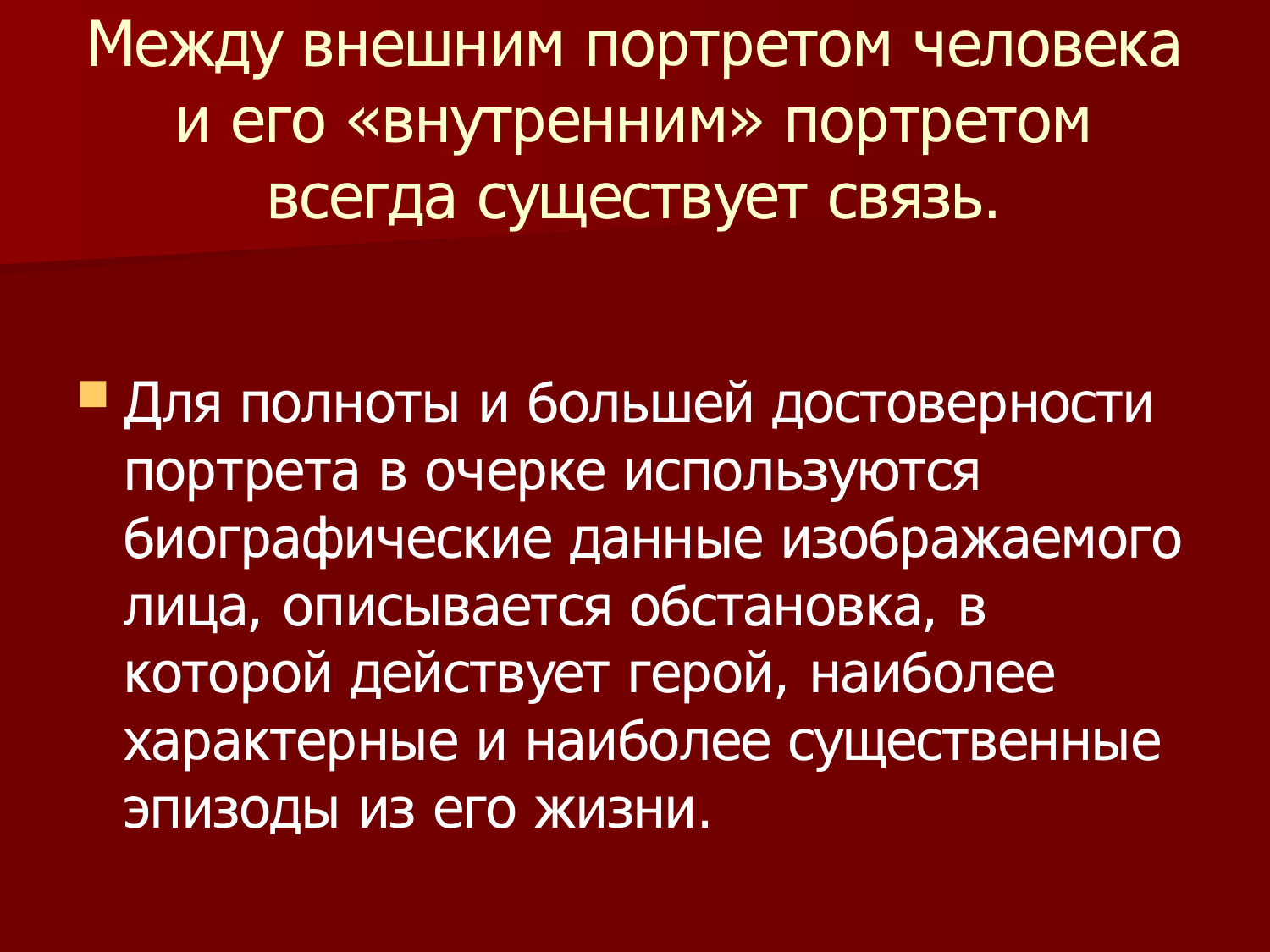

# Между внешним портретом человека и его «внутренним» портретом всегда существует связь.
Для полноты и большей достоверности портрета в очерке используются биографические данные изображаемого лица, описывается обстановка, в которой действует герой, наиболее характерные и наиболее существенные эпизоды из его жизни.